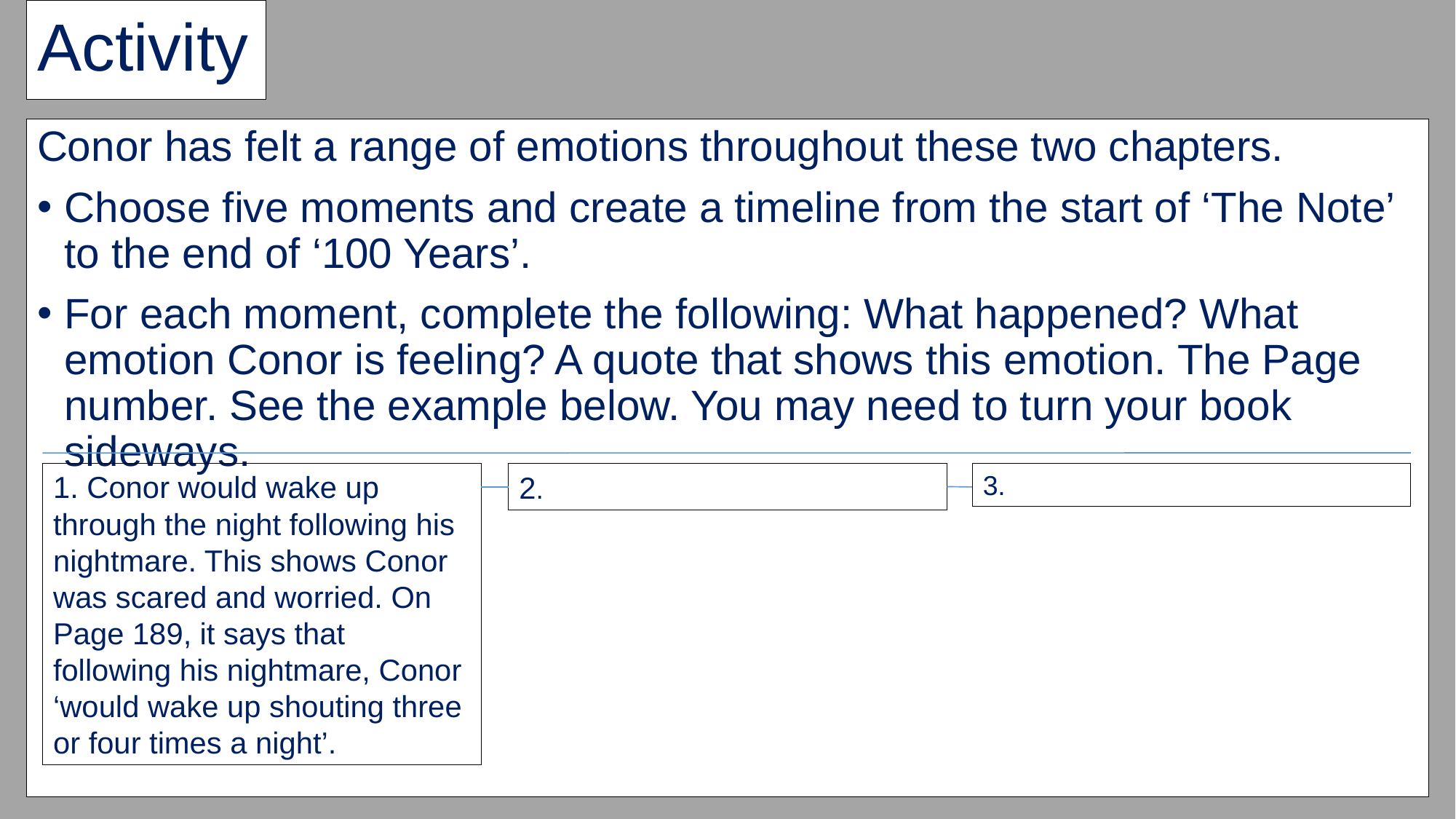

# Activity
Conor has felt a range of emotions throughout these two chapters.
Choose five moments and create a timeline from the start of ‘The Note’ to the end of ‘100 Years’.
For each moment, complete the following: What happened? What emotion Conor is feeling? A quote that shows this emotion. The Page number. See the example below. You may need to turn your book sideways.
2.
3.
1. Conor would wake up through the night following his nightmare. This shows Conor was scared and worried. On Page 189, it says that following his nightmare, Conor ‘would wake up shouting three or four times a night’.